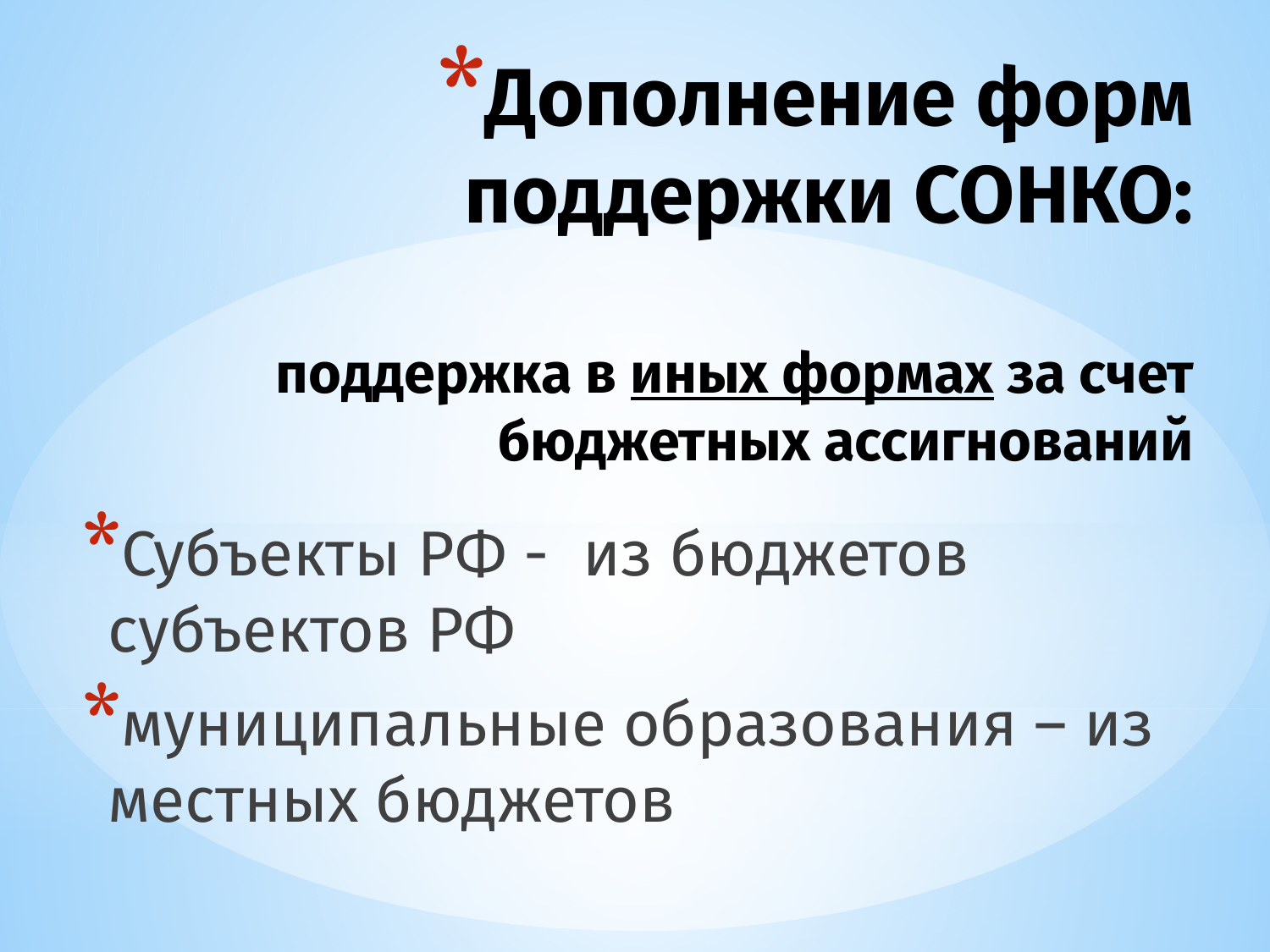

# Дополнение форм поддержки СОНКО: поддержка в иных формах за счет бюджетных ассигнований
Субъекты РФ -  из бюджетов субъектов РФ
муниципальные образования – из местных бюджетов